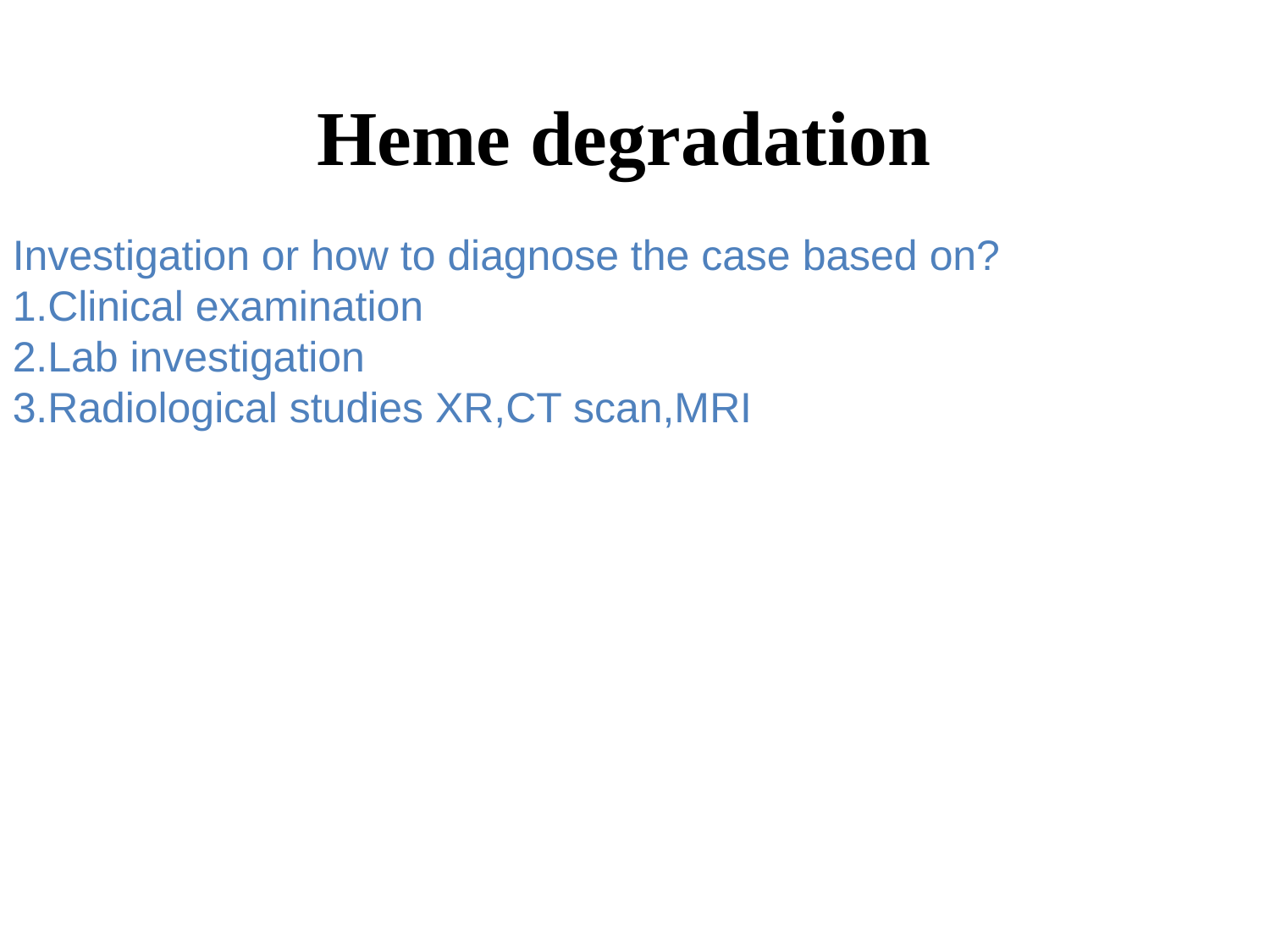

# Heme degradation
Investigation or how to diagnose the case based on?
1.Clinical examination
2.Lab investigation
3.Radiological studies XR,CT scan,MRI